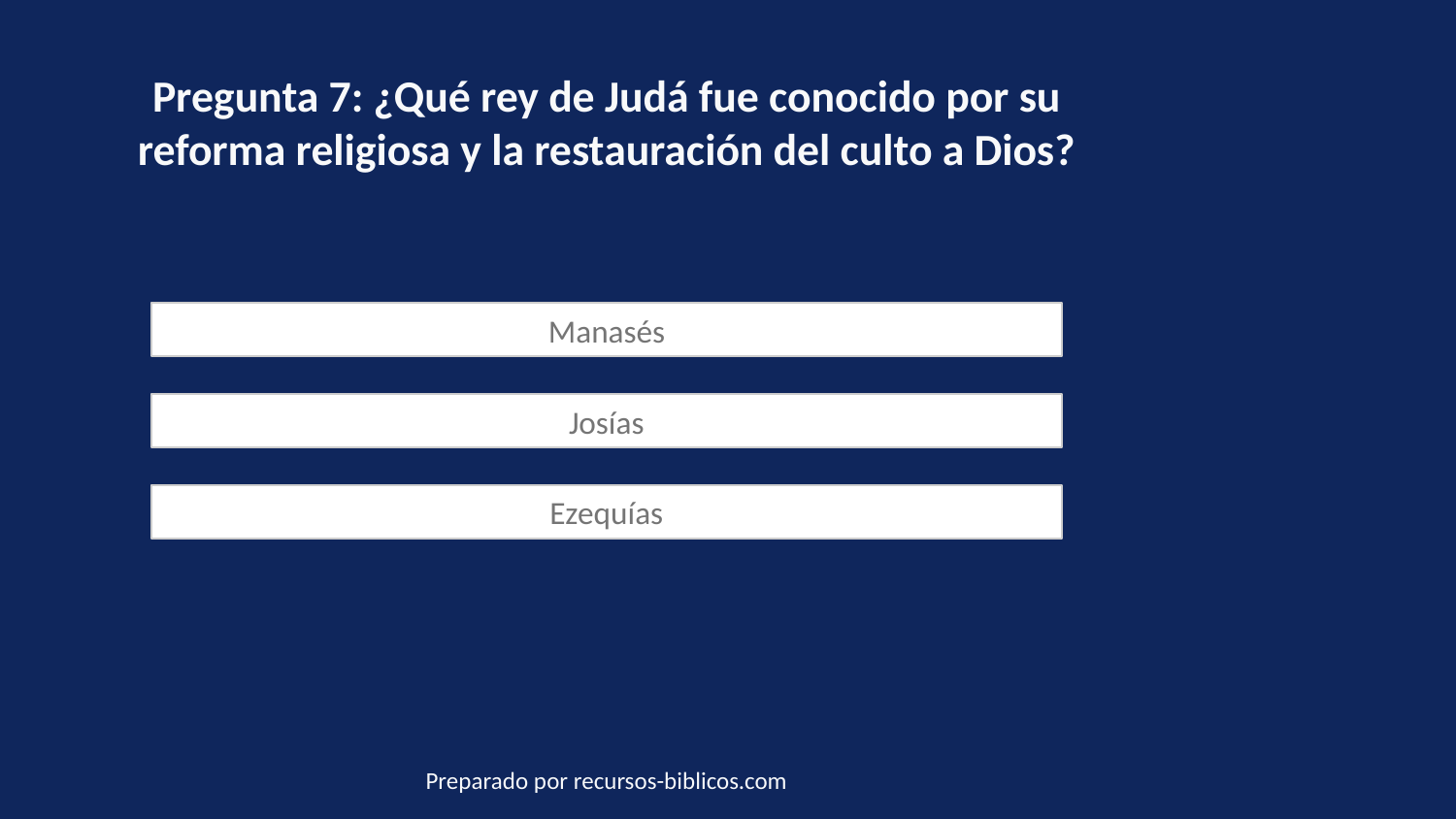

Pregunta 7: ¿Qué rey de Judá fue conocido por su reforma religiosa y la restauración del culto a Dios?
Manasés
Josías
Ezequías
Preparado por recursos-biblicos.com